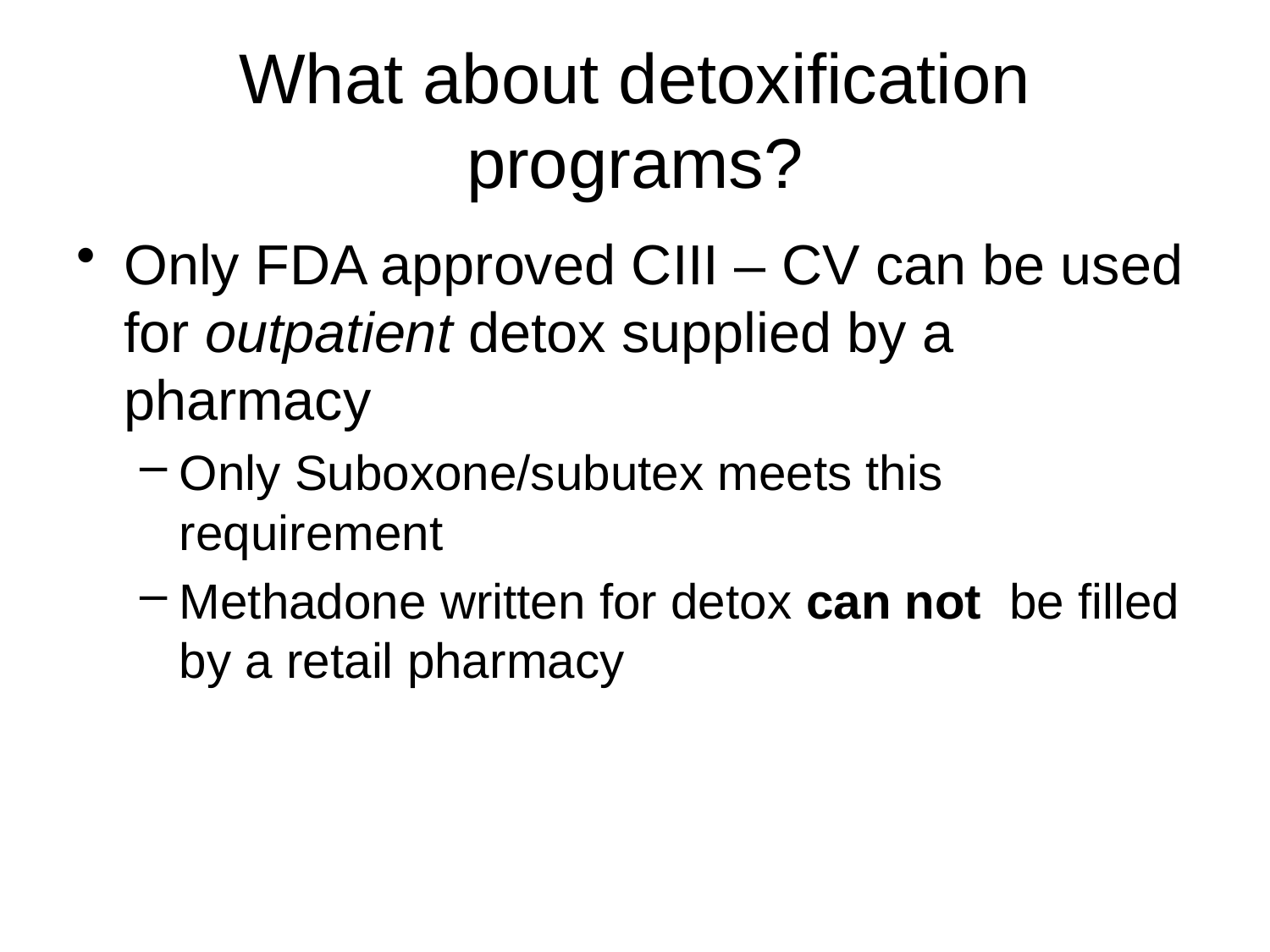

# What about detoxification programs?
Only FDA approved CIII – CV can be used for outpatient detox supplied by a pharmacy
Only Suboxone/subutex meets this requirement
Methadone written for detox can not  be filled by a retail pharmacy